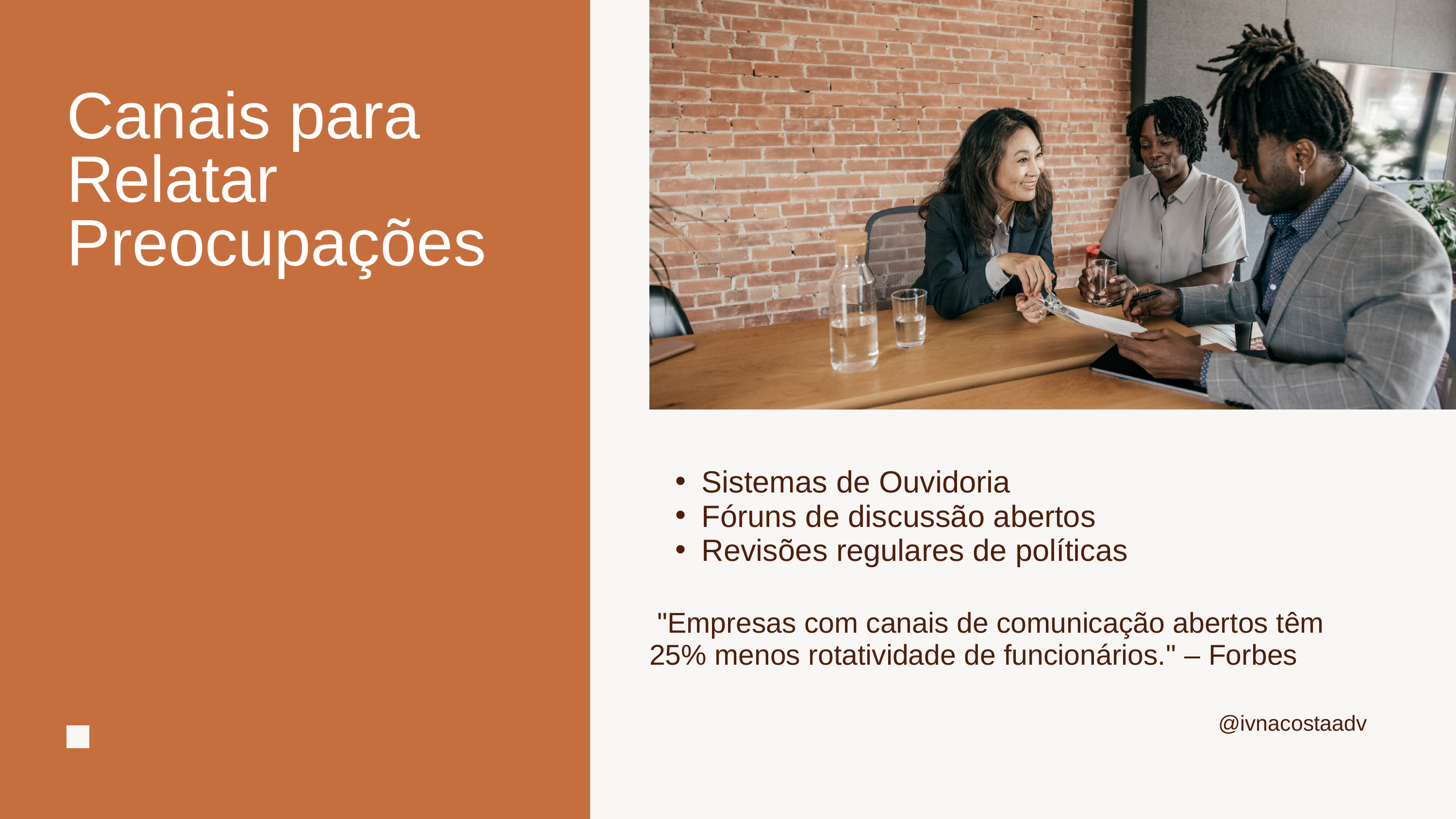

Canais para Relatar Preocupações
Sistemas de Ouvidoria
Fóruns de discussão abertos
Revisões regulares de políticas
 "Empresas com canais de comunicação abertos têm 25% menos rotatividade de funcionários." – Forbes
@ivnacostaadv